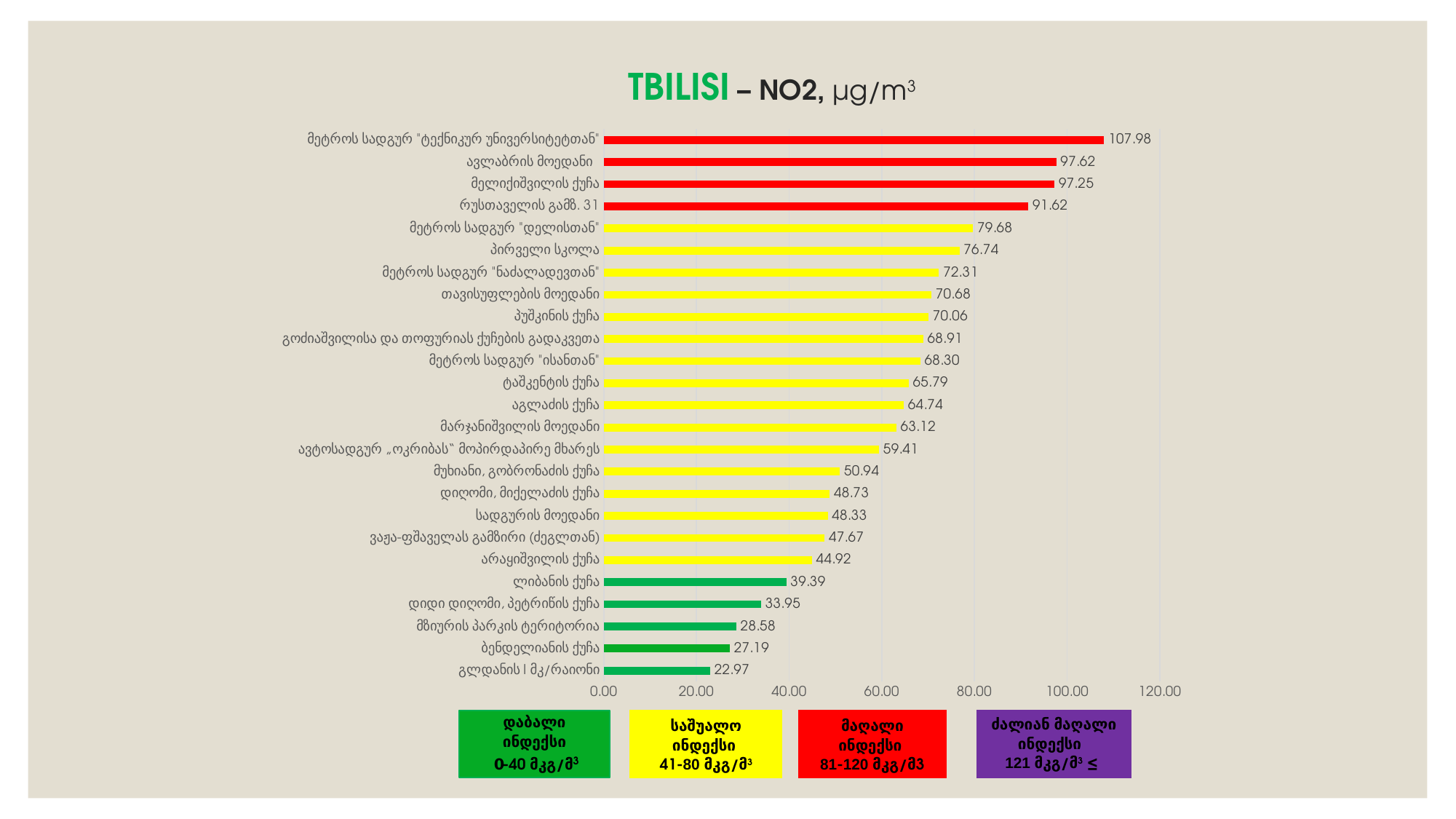

# TBILISI – NO2, μg/m3

### Chart

| Category |  |
|---|---|
| გლდანის I მკ/რაიონი | 22.97 |
| ბენდელიანის ქუჩა | 27.19 |
| მზიურის პარკის ტერიტორია | 28.58 |
| დიდი დიღომი, პეტრიწის ქუჩა | 33.95 |
| ლიბანის ქუჩა | 39.39 |
| არაყიშვილის ქუჩა | 44.92 |
| ვაჟა-ფშაველას გამზირი (ძეგლთან) | 47.67 |
| სადგურის მოედანი | 48.33 |
| დიღომი, მიქელაძის ქუჩა | 48.73 |
| მუხიანი, გობრონაძის ქუჩა | 50.94 |
| ავტოსადგურ „ოკრიბას“ მოპირდაპირე მხარეს | 59.41 |
| მარჯანიშვილის მოედანი | 63.12 |
| აგლაძის ქუჩა | 64.74 |
| ტაშკენტის ქუჩა | 65.79 |
| მეტროს სადგურ "ისანთან" | 68.3 |
| გოძიაშვილისა და თოფურიას ქუჩების გადაკვეთა | 68.91 |
| პუშკინის ქუჩა | 70.06 |
| თავისუფლების მოედანი | 70.68 |
| მეტროს სადგურ "ნაძალადევთან" | 72.31 |
| პირველი სკოლა | 76.74 |
| მეტროს სადგურ "დელისთან" | 79.68 |
| რუსთაველის გამზ. 31 | 91.62 |
| მელიქიშვილის ქუჩა | 97.25 |
| ავლაბრის მოედანი   | 97.62 |
| მეტროს სადგურ "ტექნიკურ უნივერსიტეტთან" | 107.98 |
დაბალი ინდექსი
 0-40 მკგ/მ3

საშუალო ინდექსი
41-80 მკგ/მ3
მაღალი ინდექსი
81-120 მკგ/მ3

ძალიან მაღალი ინდექსი
121 მკგ/მ3 ≤